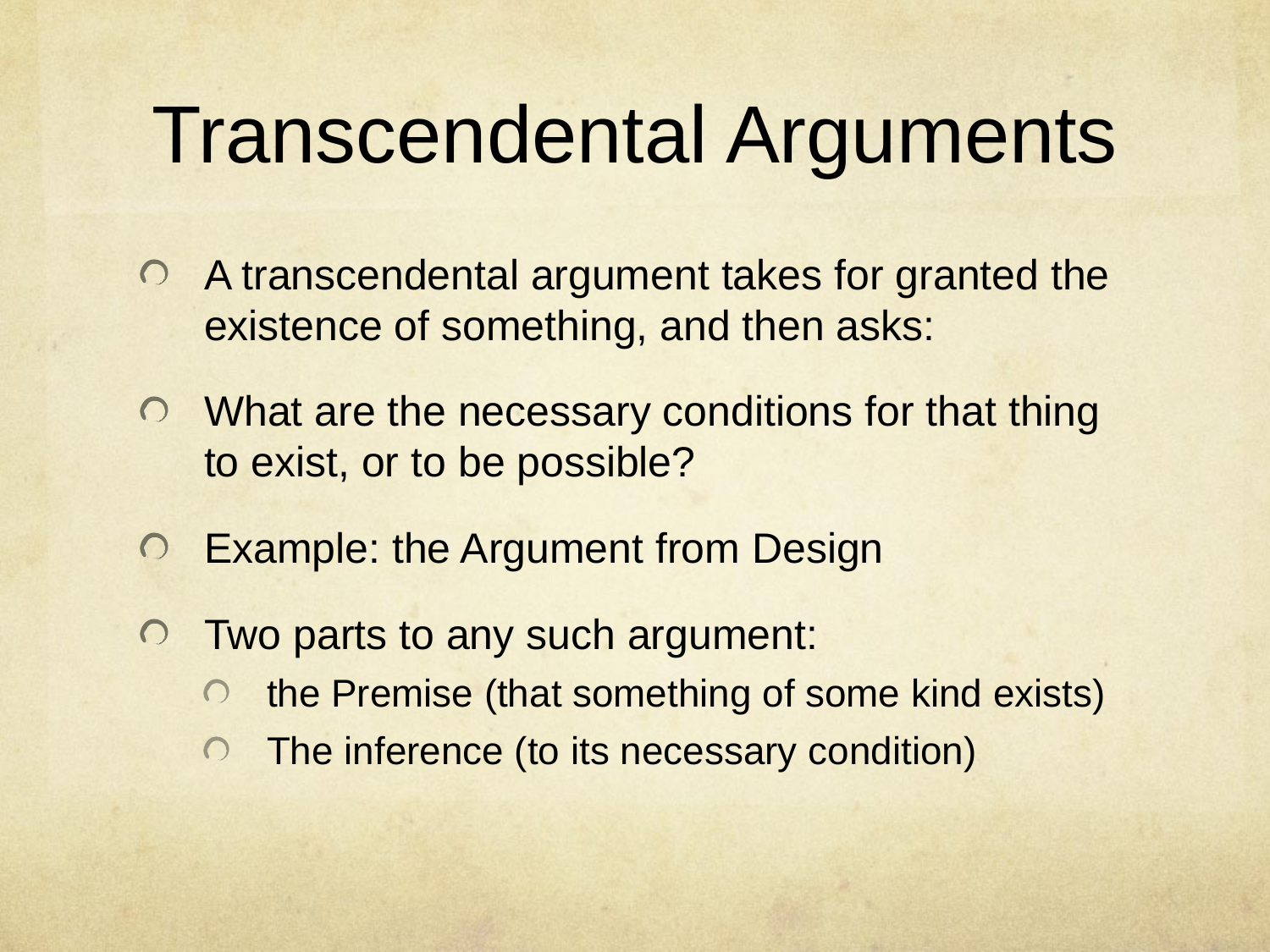

# Transcendental Arguments
A transcendental argument takes for granted the existence of something, and then asks:
What are the necessary conditions for that thing to exist, or to be possible?
Example: the Argument from Design
Two parts to any such argument:
the Premise (that something of some kind exists)
The inference (to its necessary condition)